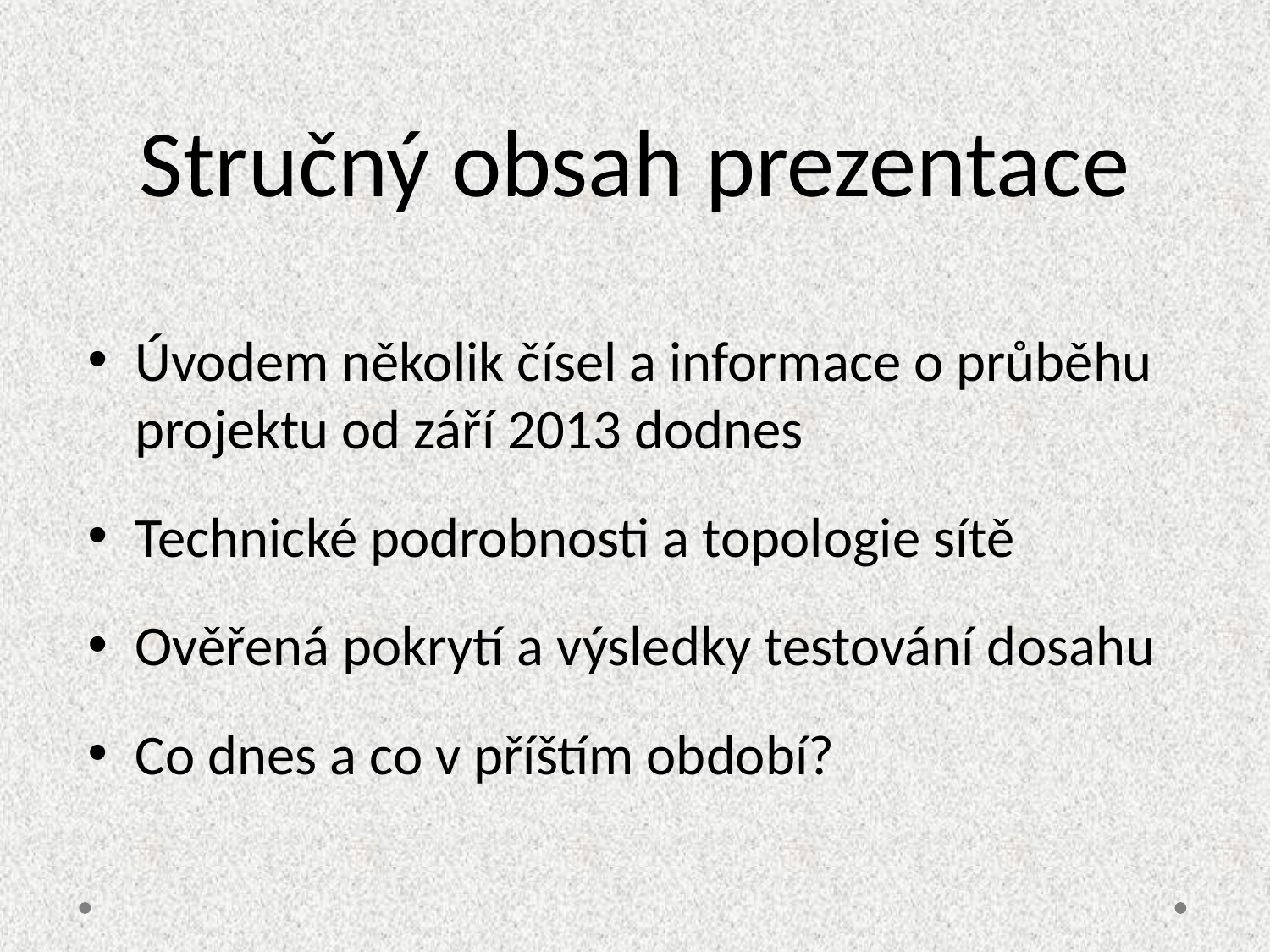

# Stručný obsah prezentace

Úvodem několik čísel a informace o průběhu projektu od září 2013 dodnes

Technické podrobnosti a topologie sítě

Ověřená pokrytí a výsledky testování dosahu

Co dnes a co v příštím období?